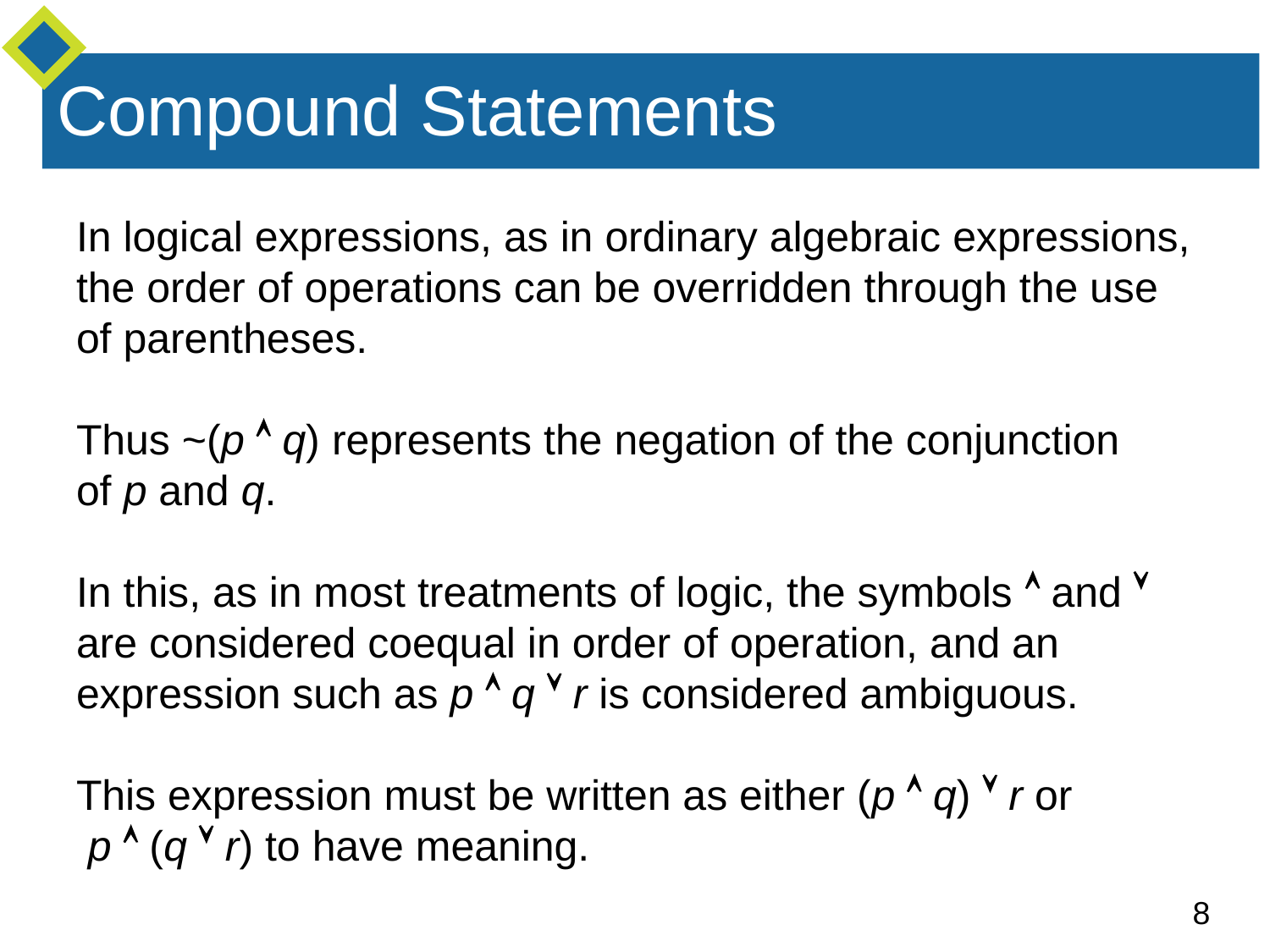

In logical expressions, as in ordinary algebraic expressions, the order of operations can be overridden through the use
of parentheses.
Thus ~(p ∧ q) represents the negation of the conjunction
of p and q.
In this, as in most treatments of logic, the symbols ∧ and ∨ are considered coequal in order of operation, and an expression such as p ∧ q ∨ r is considered ambiguous.
This expression must be written as either (p ∧ q) ∨ r or
 p ∧ (q ∨ r) to have meaning.
Compound Statements